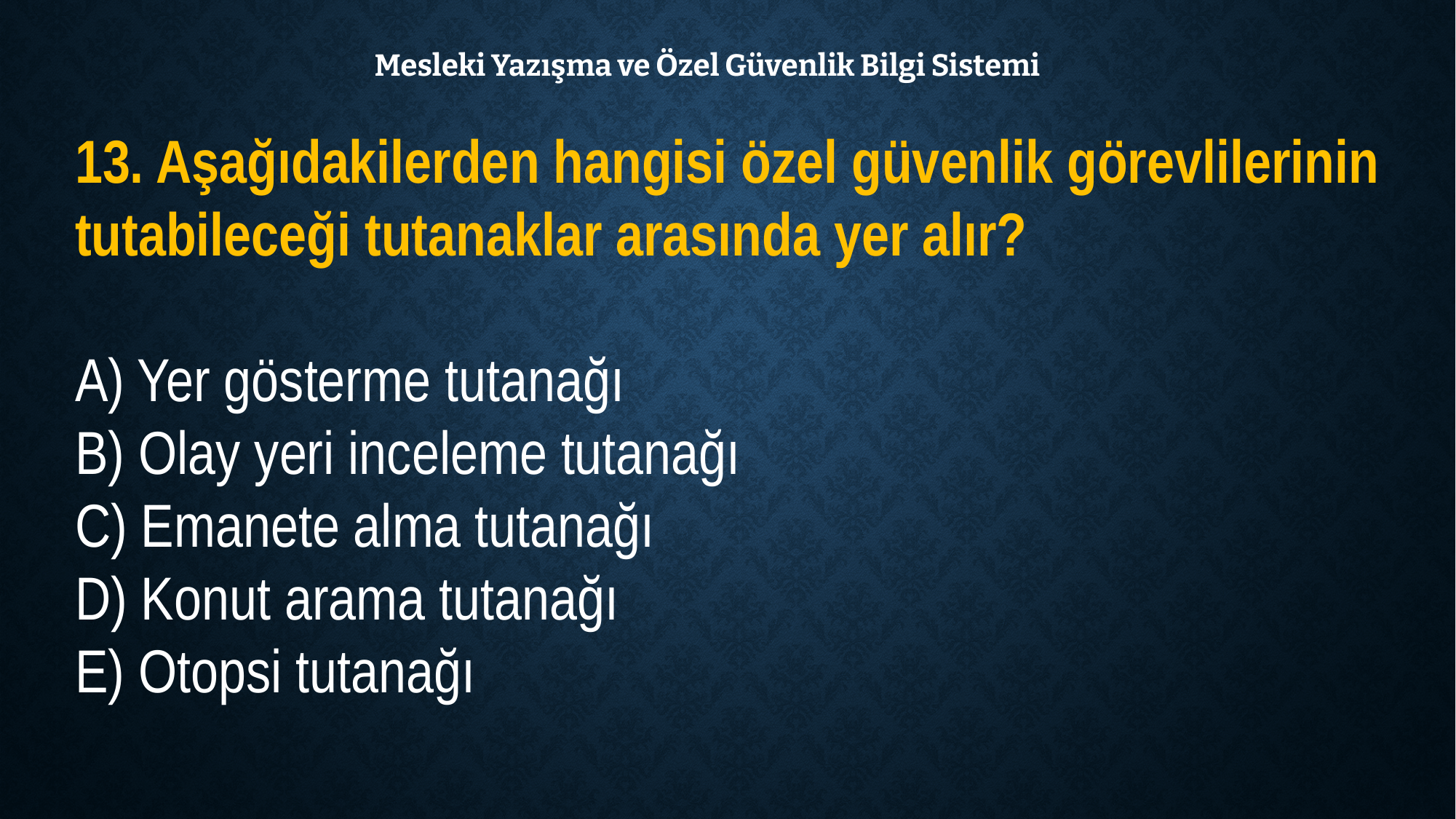

Mesleki Yazışma ve Özel Güvenlik Bilgi Sistemi
13. Aşağıdakilerden hangisi özel güvenlik görevlilerinin tutabileceği tutanaklar arasında yer alır?

A) Yer gösterme tutanağı
B) Olay yeri inceleme tutanağı
C) Emanete alma tutanağı
D) Konut arama tutanağı
E) Otopsi tutanağı